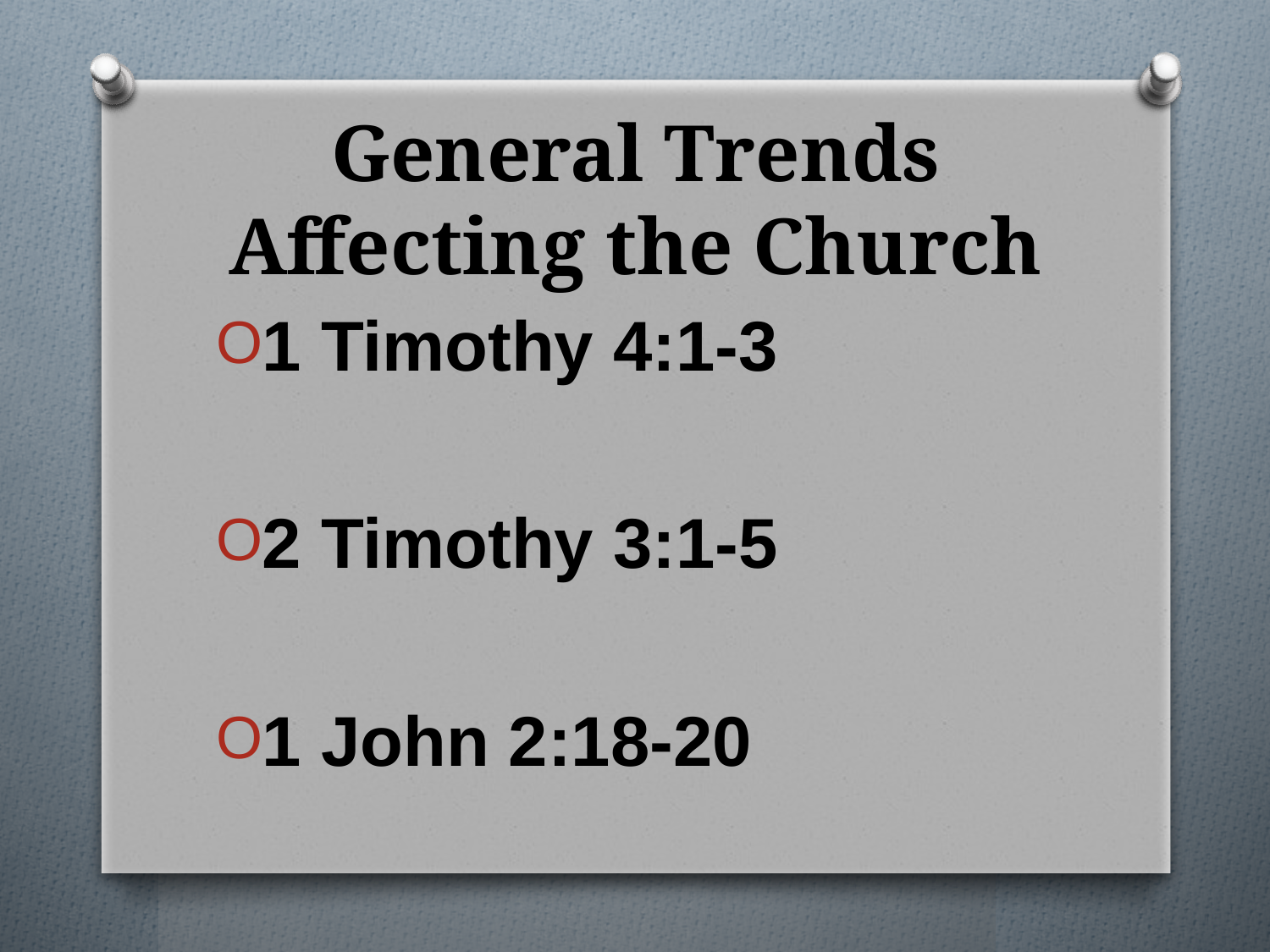

# General Trends Affecting the Church
1 Timothy 4:1-3

2 Timothy 3:1-5

1 John 2:18-20